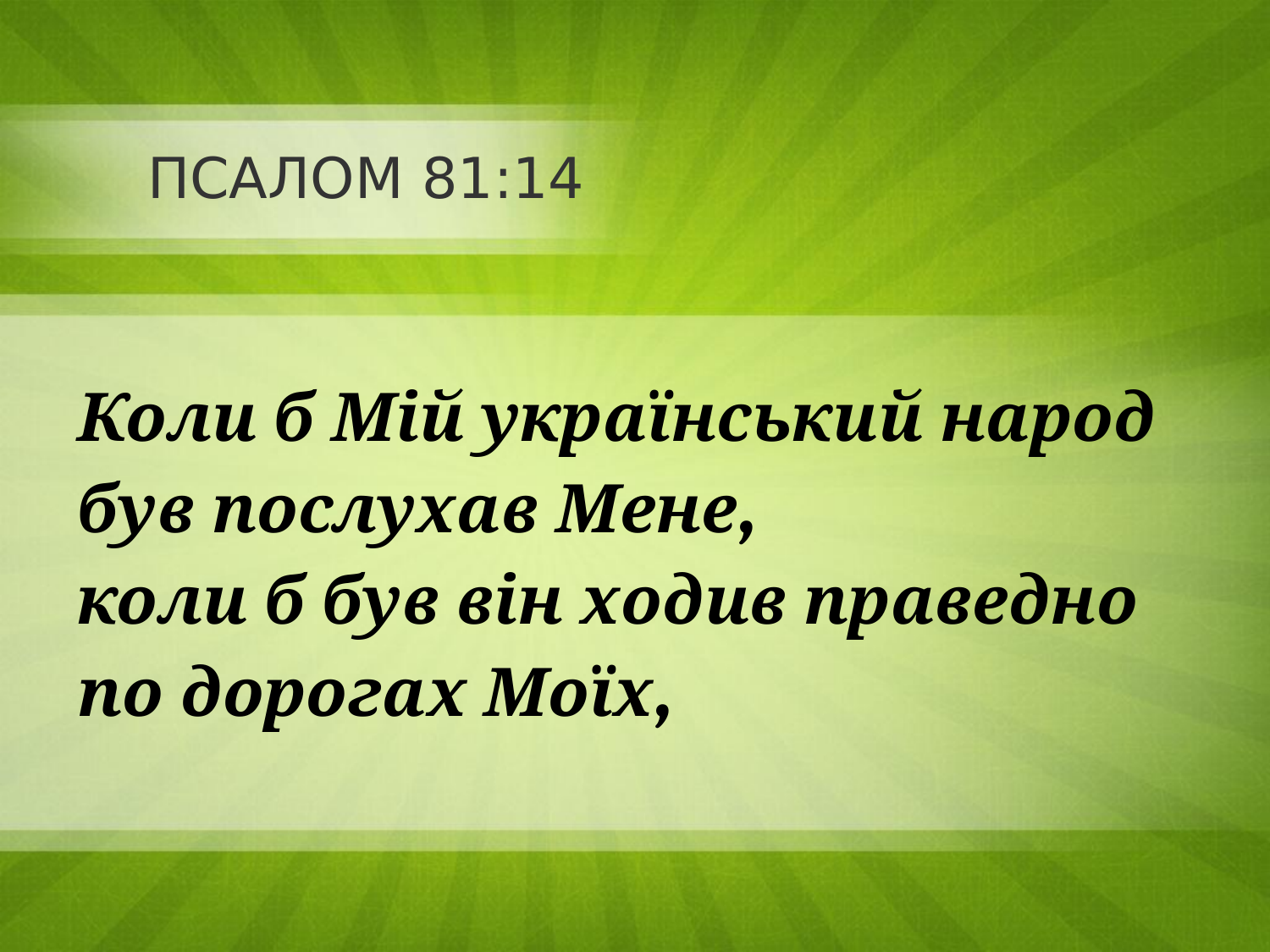

# ПСАЛОМ 81:14

Коли б Мій український народ
був послухав Мене,
коли б був він ходив праведно
по дорогах Моїх,